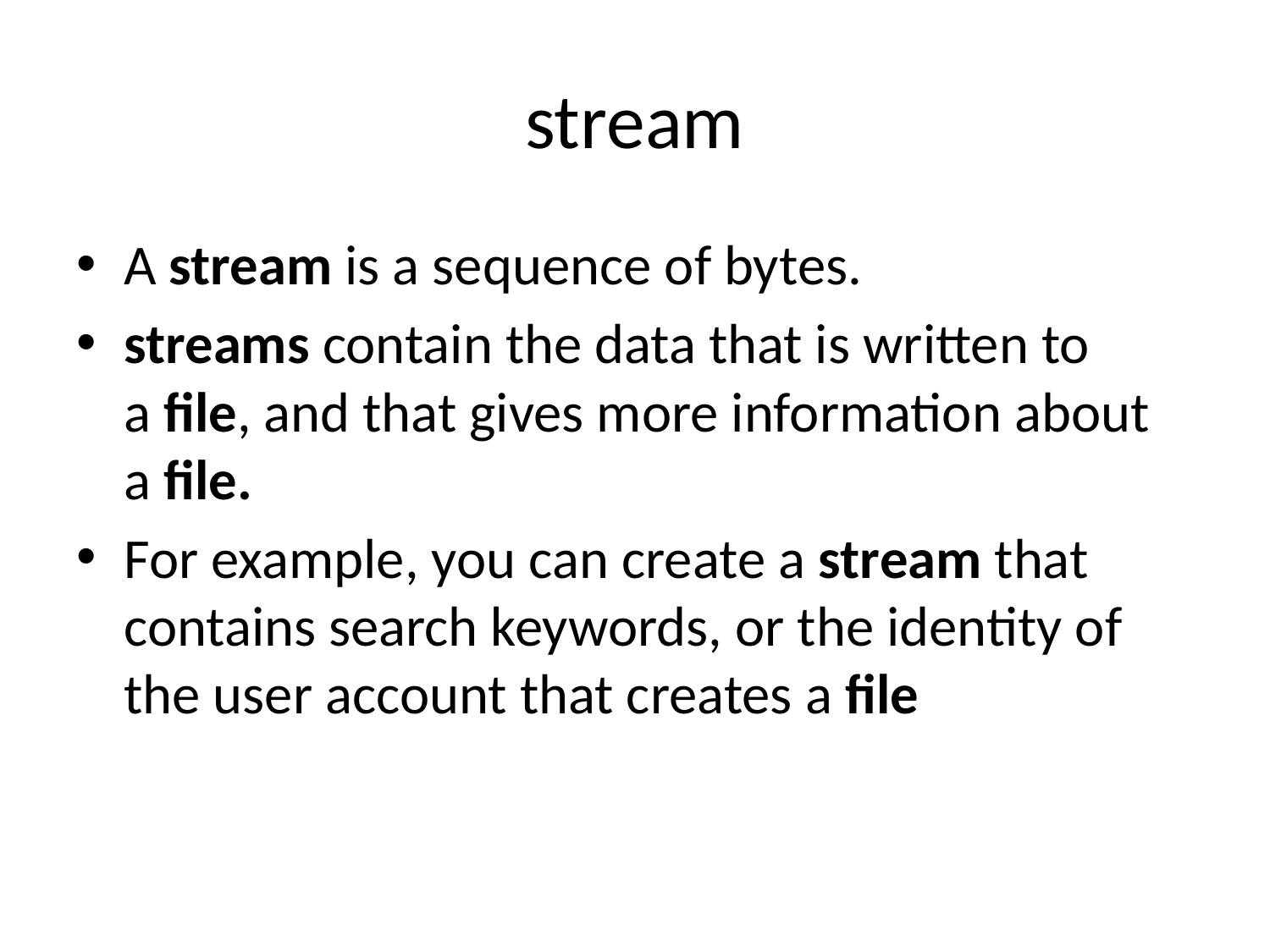

# stream
A stream is a sequence of bytes.
streams contain the data that is written to a file, and that gives more information about a file.
For example, you can create a stream that contains search keywords, or the identity of the user account that creates a file